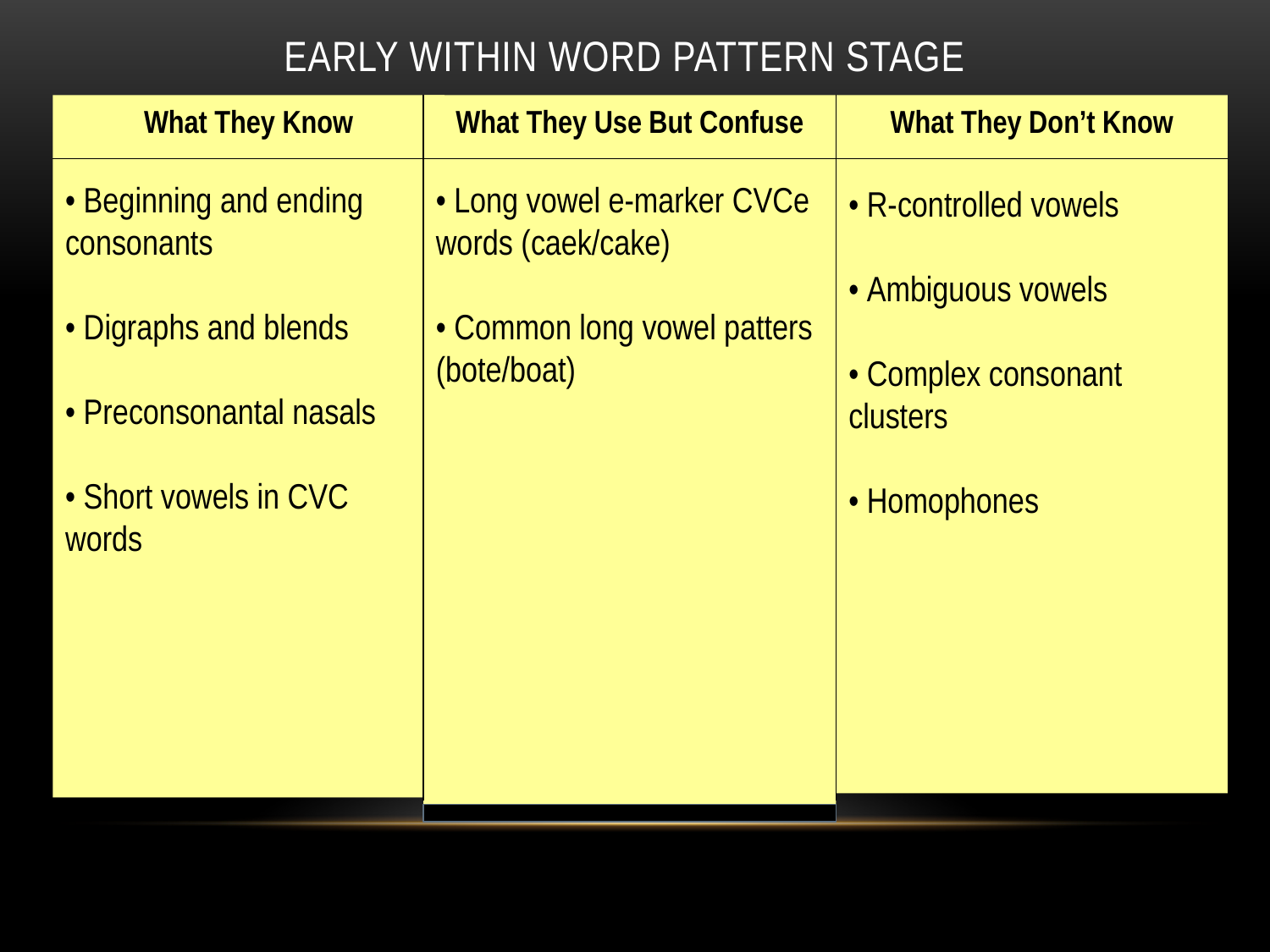

# Early within word pattern stage
What They Know

• Beginning and ending
consonants

• Digraphs and blends

• Preconsonantal nasals

• Short vowels in CVC words

What They Use But Confuse

• Long vowel e-marker CVCe
words (caek/cake)

• Common long vowel patters
(bote/boat)

What They Don’t Know

• R-controlled vowels

• Ambiguous vowels

• Complex consonant clusters

• Homophones